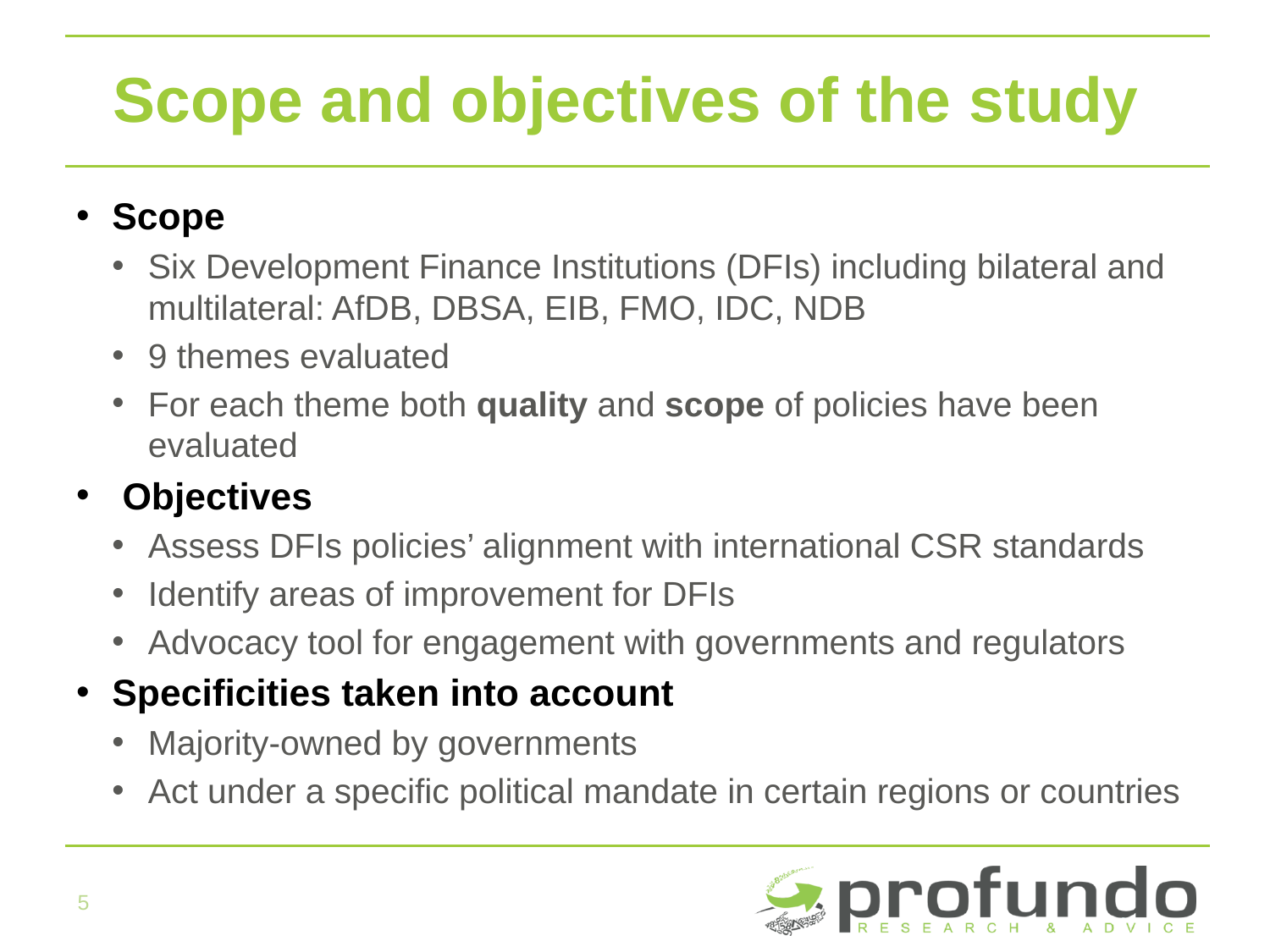

# Scope and objectives of the study
Scope
Six Development Finance Institutions (DFIs) including bilateral and multilateral: AfDB, DBSA, EIB, FMO, IDC, NDB
9 themes evaluated
For each theme both quality and scope of policies have been evaluated
 Objectives
Assess DFIs policies’ alignment with international CSR standards
Identify areas of improvement for DFIs
Advocacy tool for engagement with governments and regulators
Specificities taken into account
Majority-owned by governments
Act under a specific political mandate in certain regions or countries
5